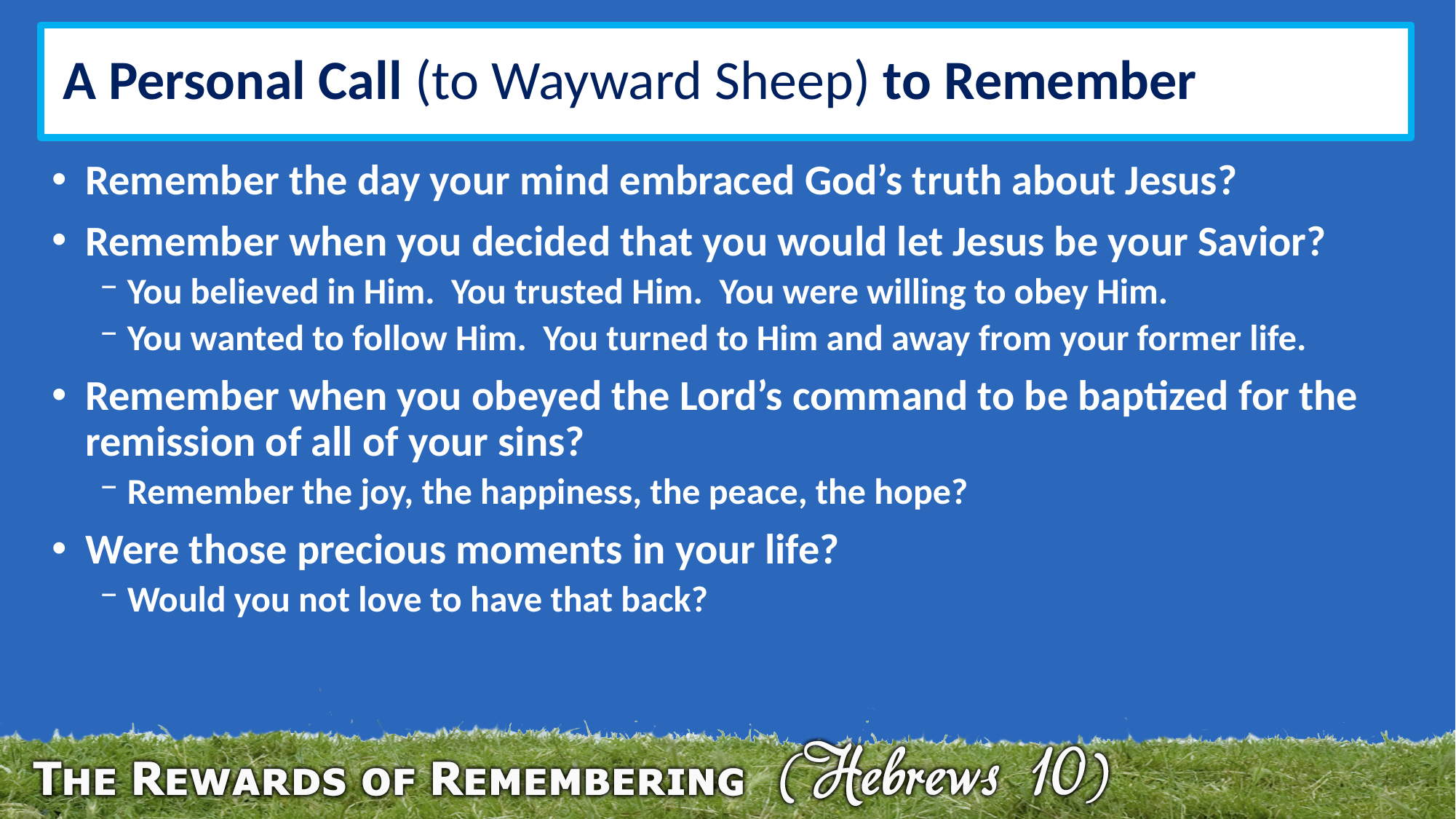

# A Personal Call (to Wayward Sheep) to Remember
Remember the day your mind embraced God’s truth about Jesus?
Remember when you decided that you would let Jesus be your Savior?
You believed in Him.  You trusted Him.  You were willing to obey Him.
You wanted to follow Him.  You turned to Him and away from your former life.
Remember when you obeyed the Lord’s command to be baptized for the remission of all of your sins?
Remember the joy, the happiness, the peace, the hope?
Were those precious moments in your life?
Would you not love to have that back?